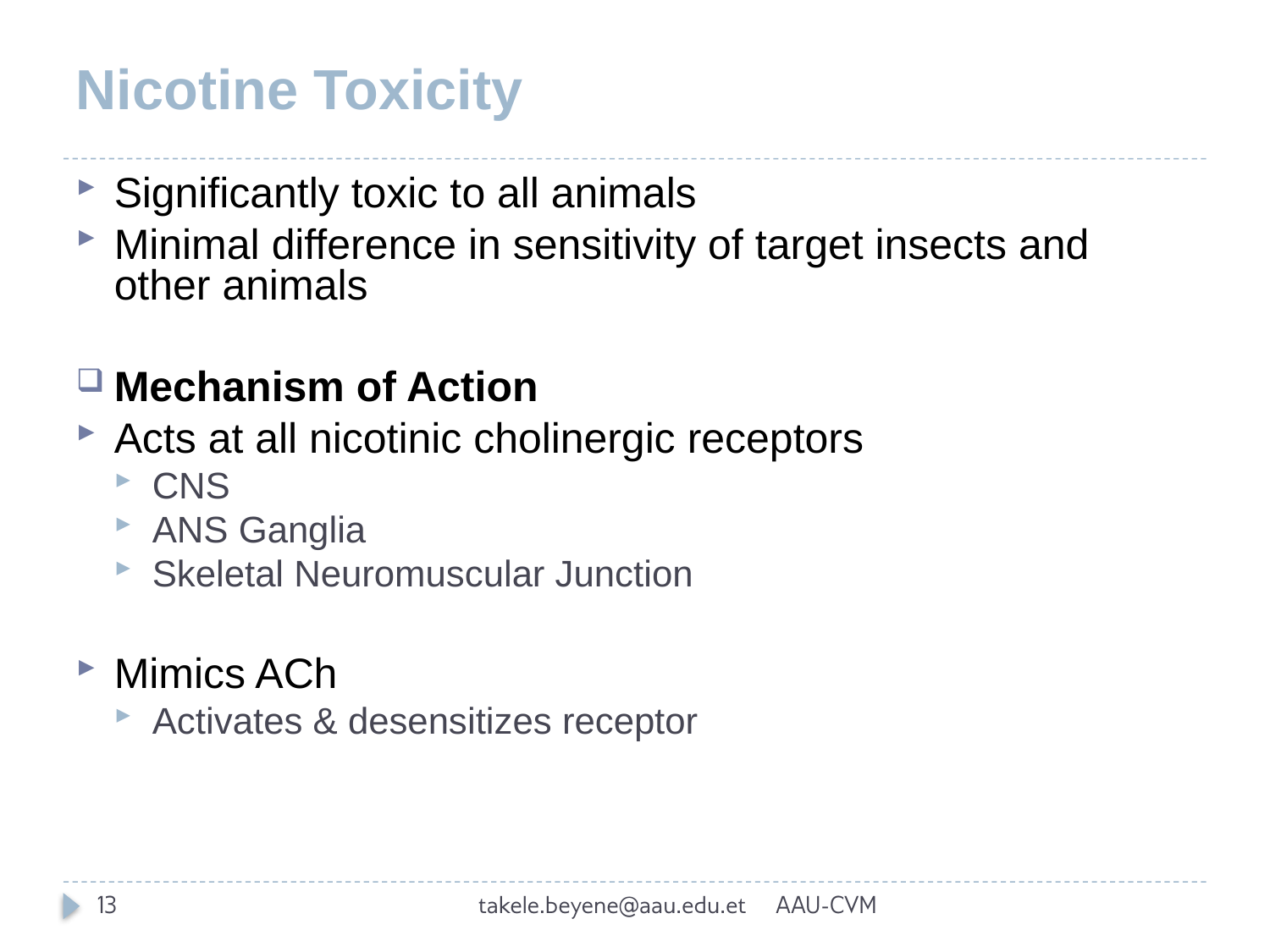

# Nicotine Toxicity
Significantly toxic to all animals
Minimal difference in sensitivity of target insects and other animals

Mechanism of Action
Acts at all nicotinic cholinergic receptors
CNS
ANS Ganglia
Skeletal Neuromuscular Junction

Mimics ACh
Activates & desensitizes receptor

13
takele.beyene@aau.edu.et    AAU-CVM